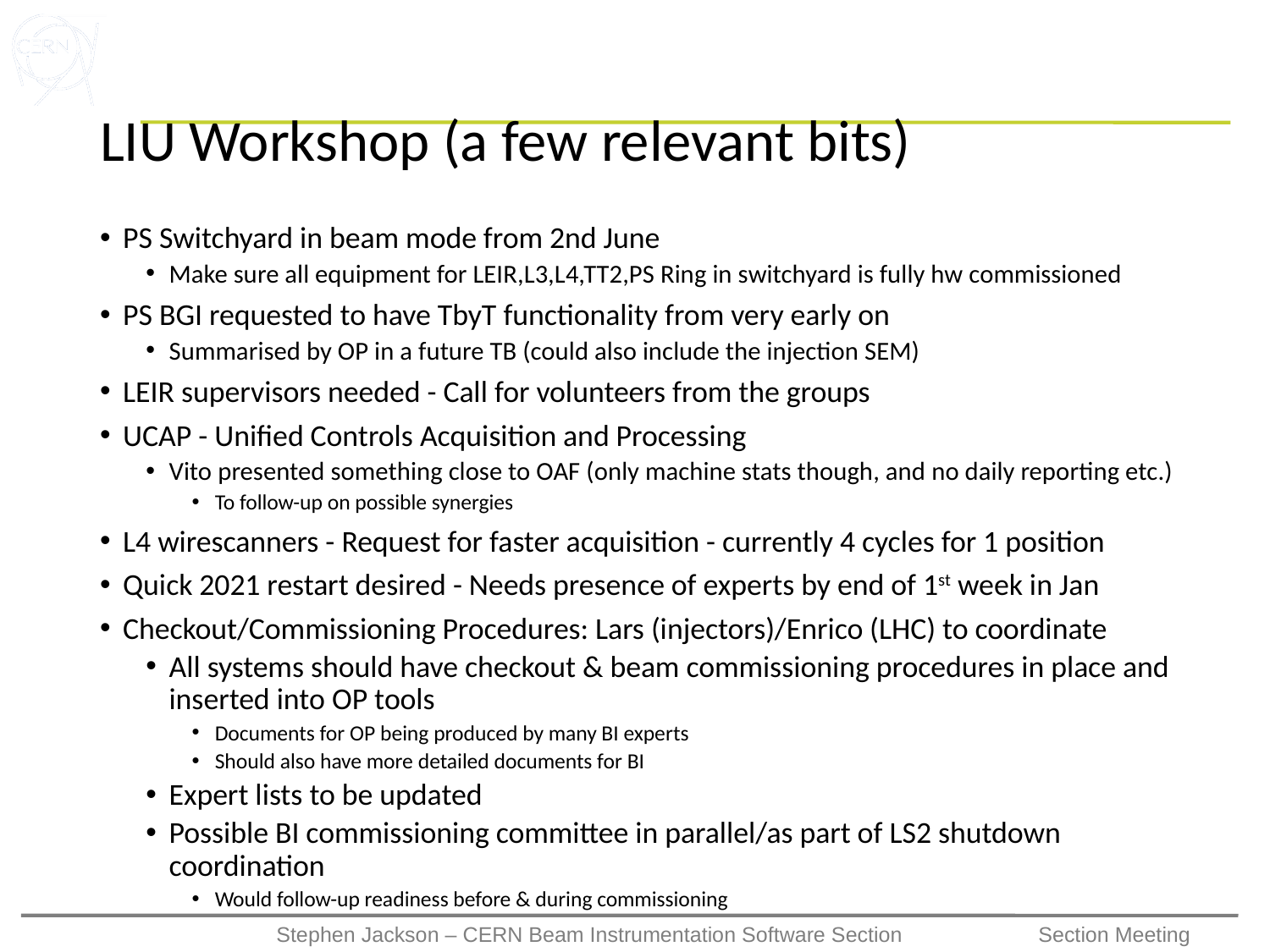

# LIU Workshop (a few relevant bits)
PS Switchyard in beam mode from 2nd June
Make sure all equipment for LEIR,L3,L4,TT2,PS Ring in switchyard is fully hw commissioned
PS BGI requested to have TbyT functionality from very early on
Summarised by OP in a future TB (could also include the injection SEM)
LEIR supervisors needed - Call for volunteers from the groups
UCAP - Unified Controls Acquisition and Processing
Vito presented something close to OAF (only machine stats though, and no daily reporting etc.)
To follow-up on possible synergies
L4 wirescanners - Request for faster acquisition - currently 4 cycles for 1 position
Quick 2021 restart desired - Needs presence of experts by end of 1st week in Jan
Checkout/Commissioning Procedures: Lars (injectors)/Enrico (LHC) to coordinate
All systems should have checkout & beam commissioning procedures in place and inserted into OP tools
Documents for OP being produced by many BI experts
Should also have more detailed documents for BI
Expert lists to be updated
Possible BI commissioning committee in parallel/as part of LS2 shutdown coordination
Would follow-up readiness before & during commissioning